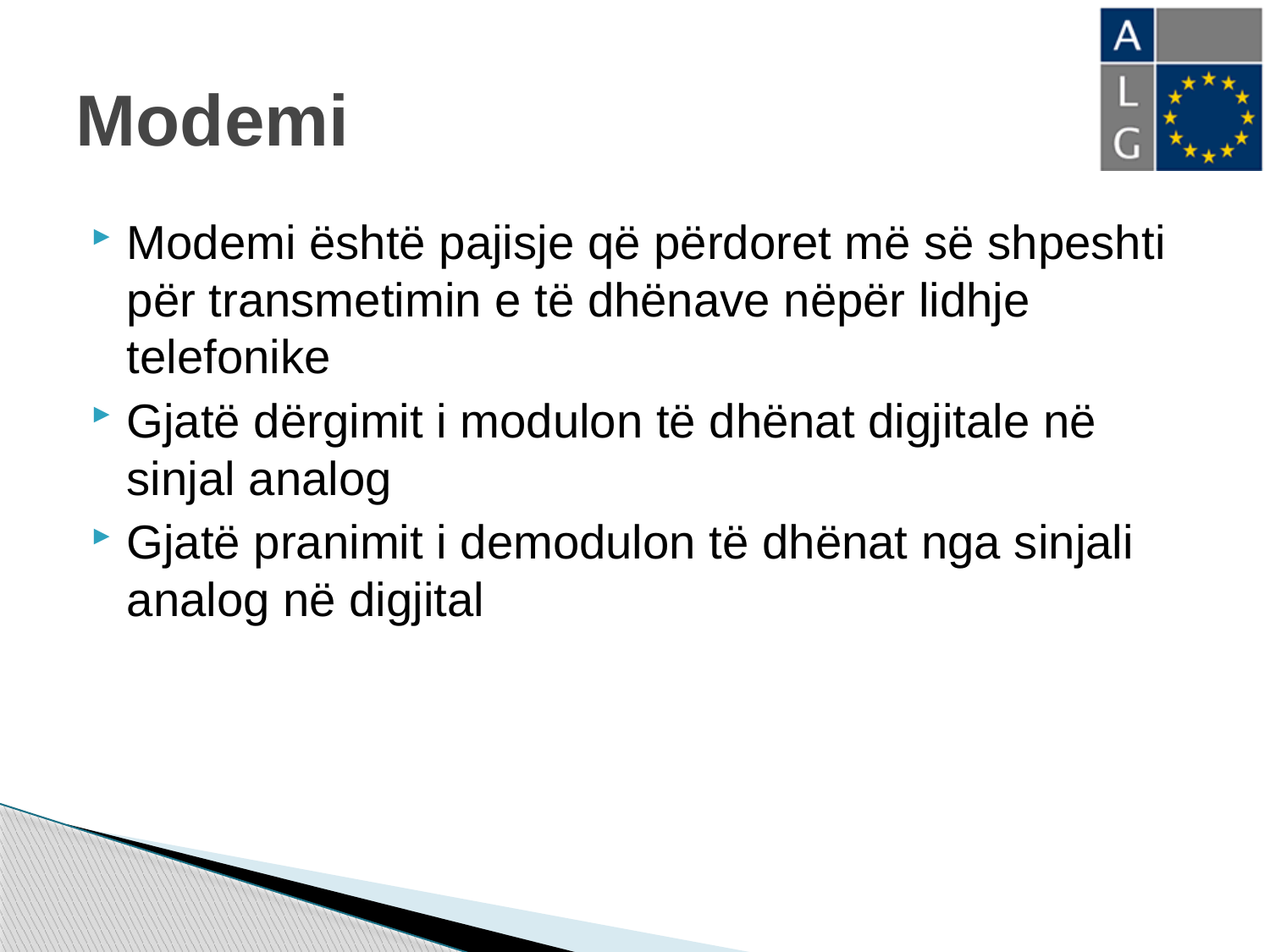

# Modemi
Modemi është pajisje që përdoret më së shpeshti për transmetimin e të dhënave nëpër lidhje telefonike
Gjatë dërgimit i modulon të dhënat digjitale në sinjal analog
Gjatë pranimit i demodulon të dhënat nga sinjali analog në digjital